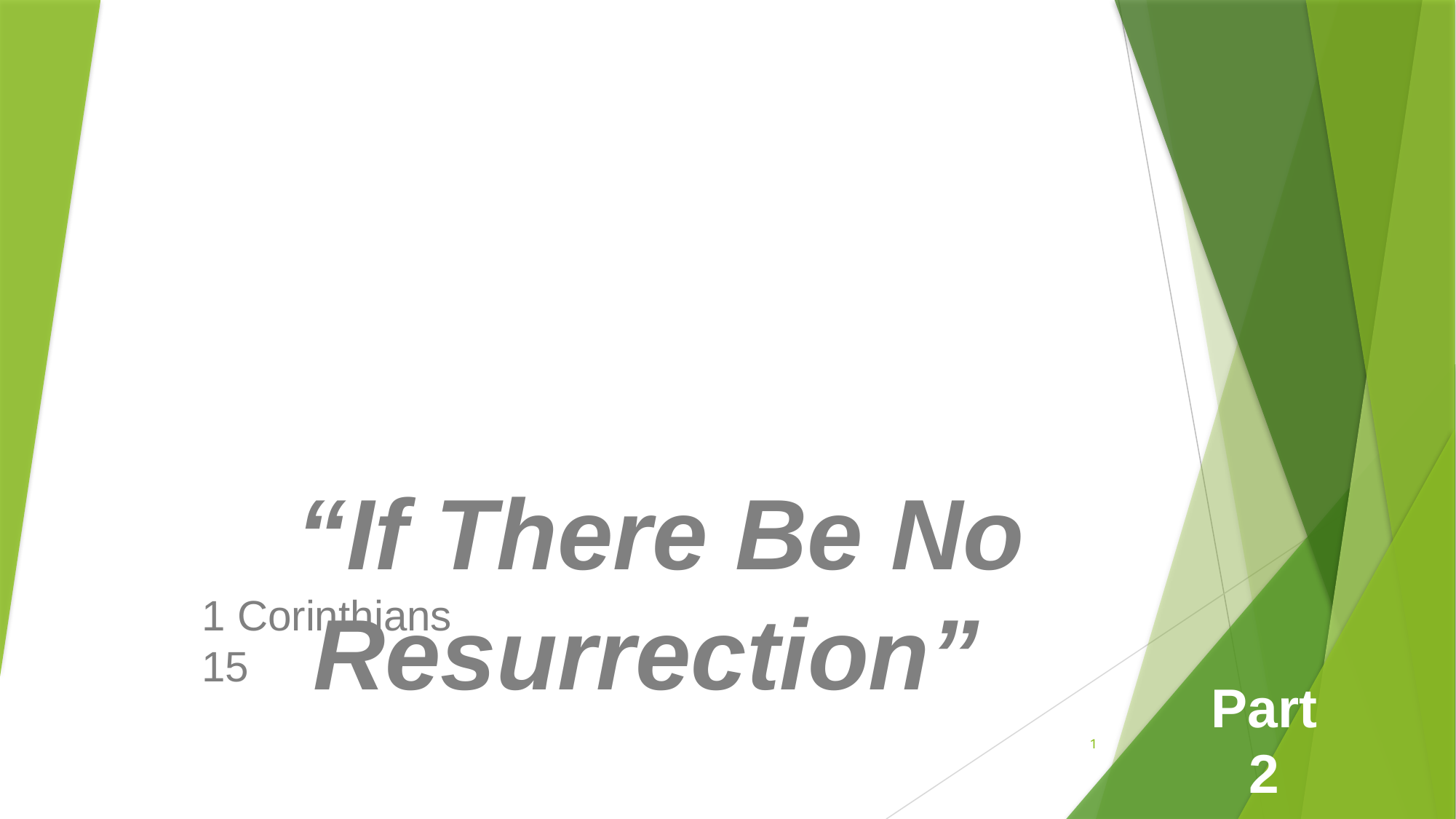

“If There Be No Resurrection”
1 Corinthians 15
Part 2
1